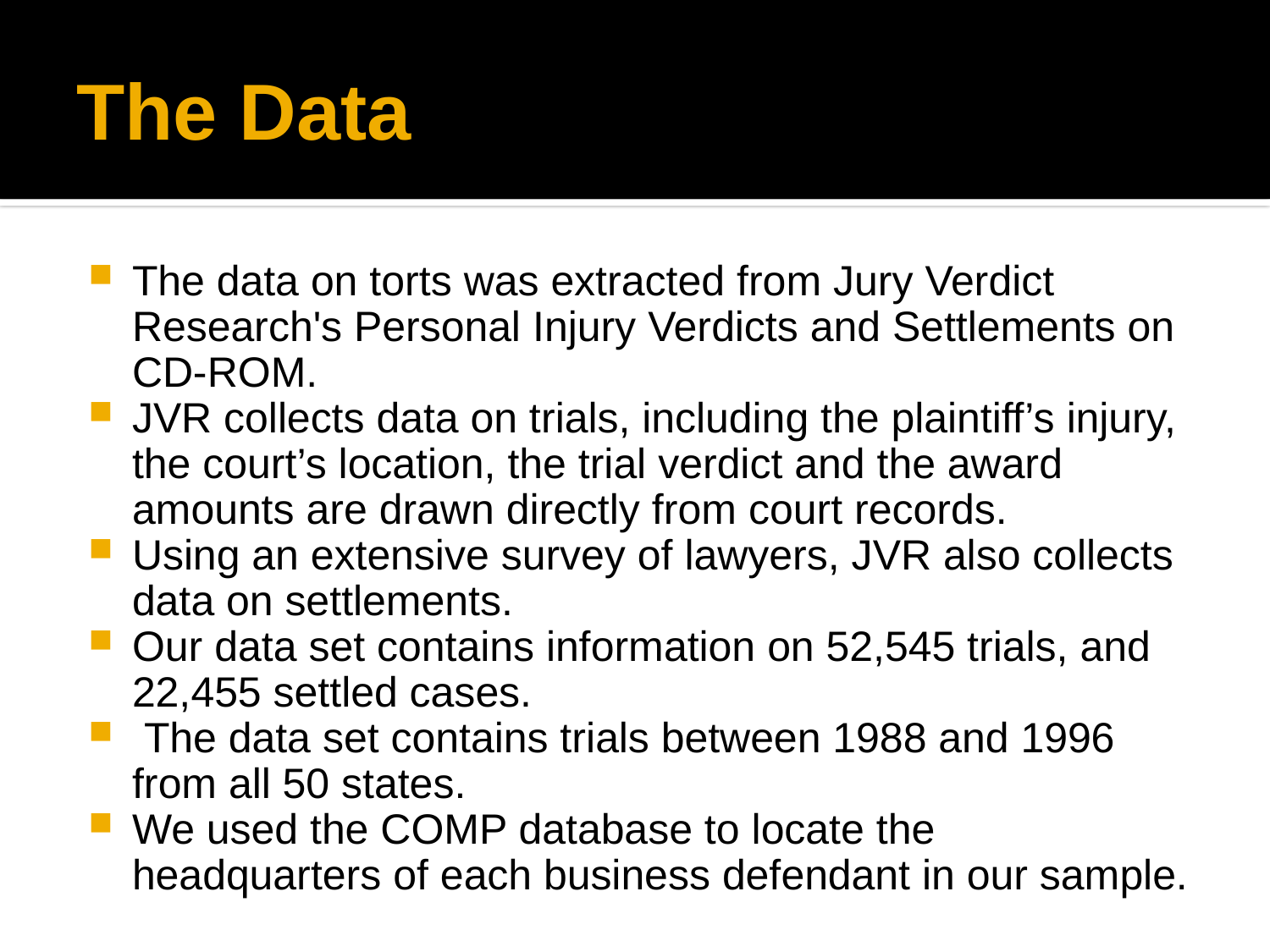

# The Data
The data on torts was extracted from Jury Verdict Research's Personal Injury Verdicts and Settlements on CD-ROM.
JVR collects data on trials, including the plaintiff’s injury, the court’s location, the trial verdict and the award amounts are drawn directly from court records.
Using an extensive survey of lawyers, JVR also collects data on settlements.
Our data set contains information on 52,545 trials, and 22,455 settled cases.
 The data set contains trials between 1988 and 1996 from all 50 states.
We used the COMP database to locate the headquarters of each business defendant in our sample.